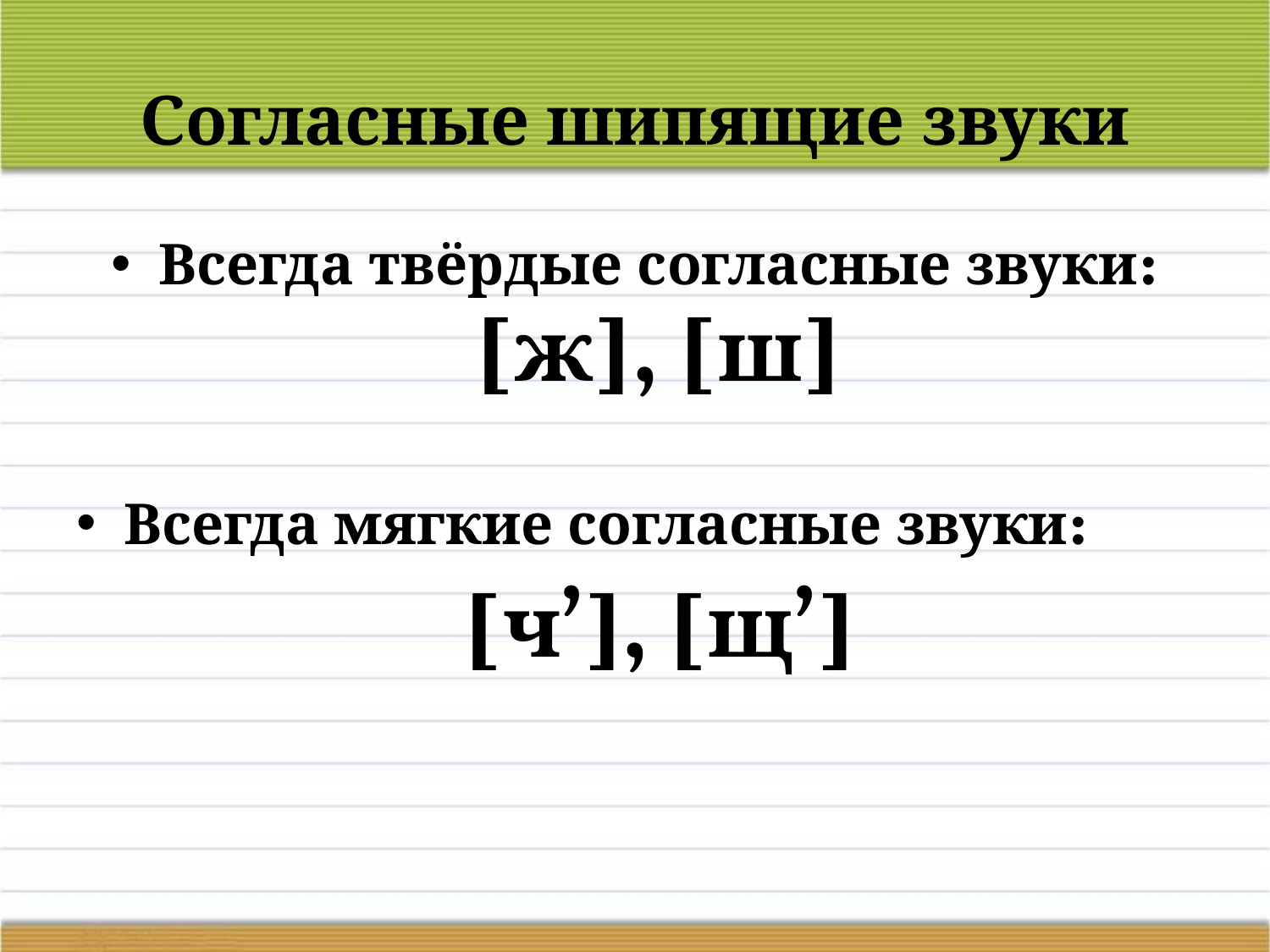

# Согласные шипящие звуки
Всегда твёрдые согласные звуки: [ж], [ш]

Всегда мягкие согласные звуки:
    [ч’], [щ’]